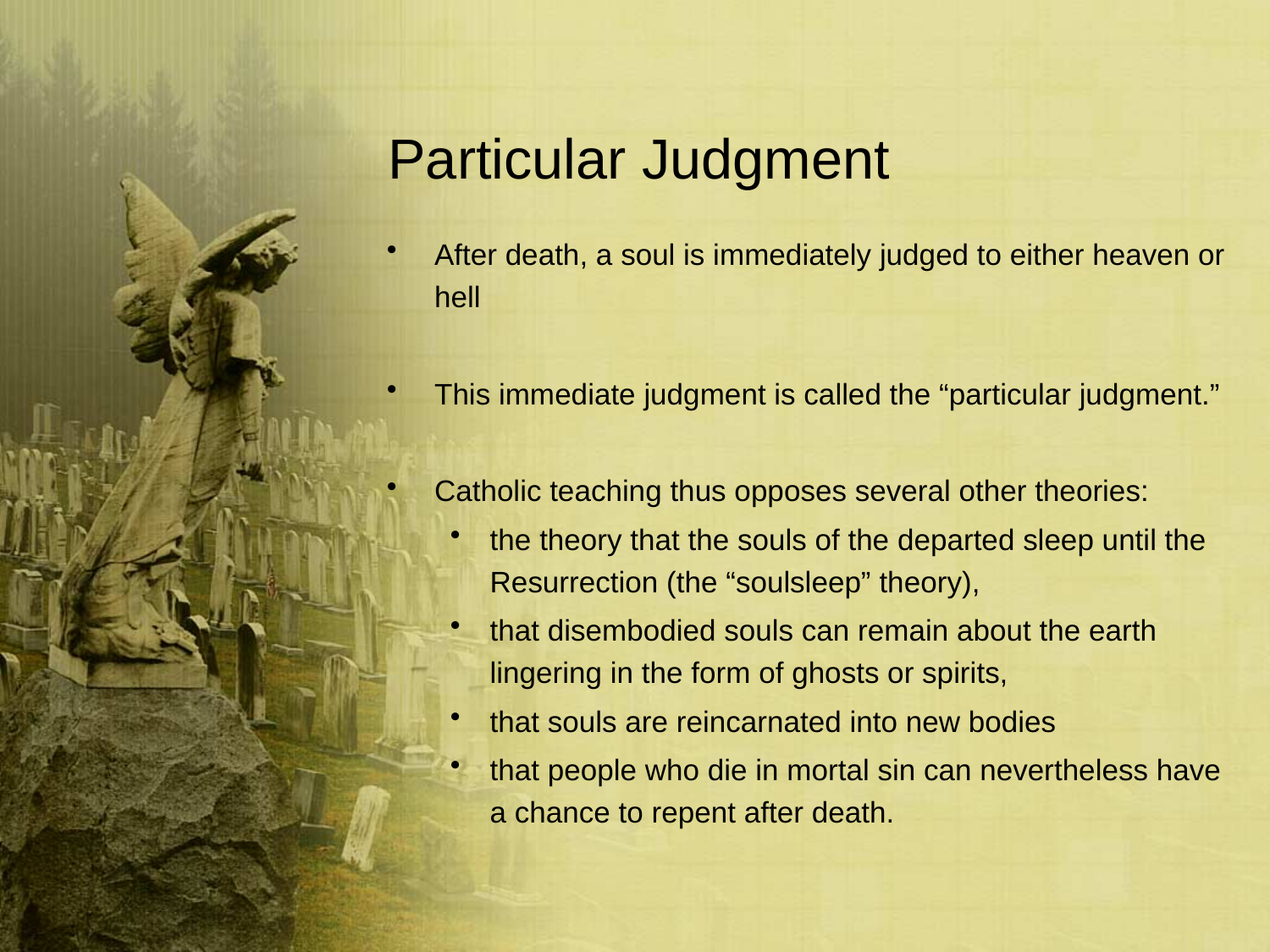

# Particular Judgment
After death, a soul is immediately judged to either heaven or hell

This immediate judgment is called the “particular judgment.”

Catholic teaching thus opposes several other theories:
the theory that the souls of the departed sleep until the Resurrection (the “soulsleep” theory),
that disembodied souls can remain about the earth lingering in the form of ghosts or spirits,
that souls are reincarnated into new bodies
that people who die in mortal sin can nevertheless have a chance to repent after death.